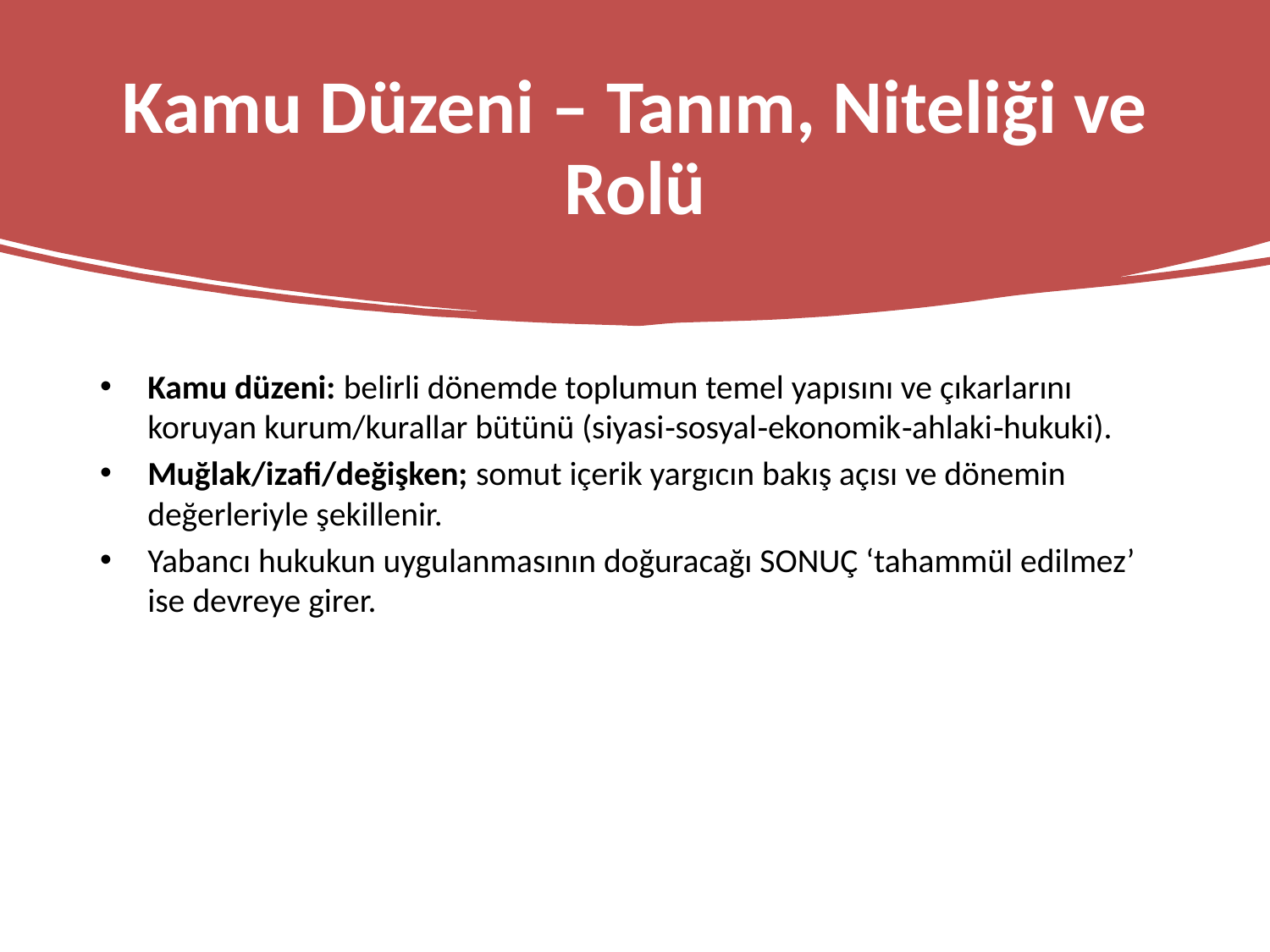

# Kamu Düzeni – Tanım, Niteliği ve Rolü
Kamu düzeni: belirli dönemde toplumun temel yapısını ve çıkarlarını koruyan kurum/kurallar bütünü (siyasi‑sosyal‑ekonomik‑ahlaki‑hukuki).
Muğlak/izafi/değişken; somut içerik yargıcın bakış açısı ve dönemin değerleriyle şekillenir.
Yabancı hukukun uygulanmasının doğuracağı SONUÇ ‘tahammül edilmez’ ise devreye girer.